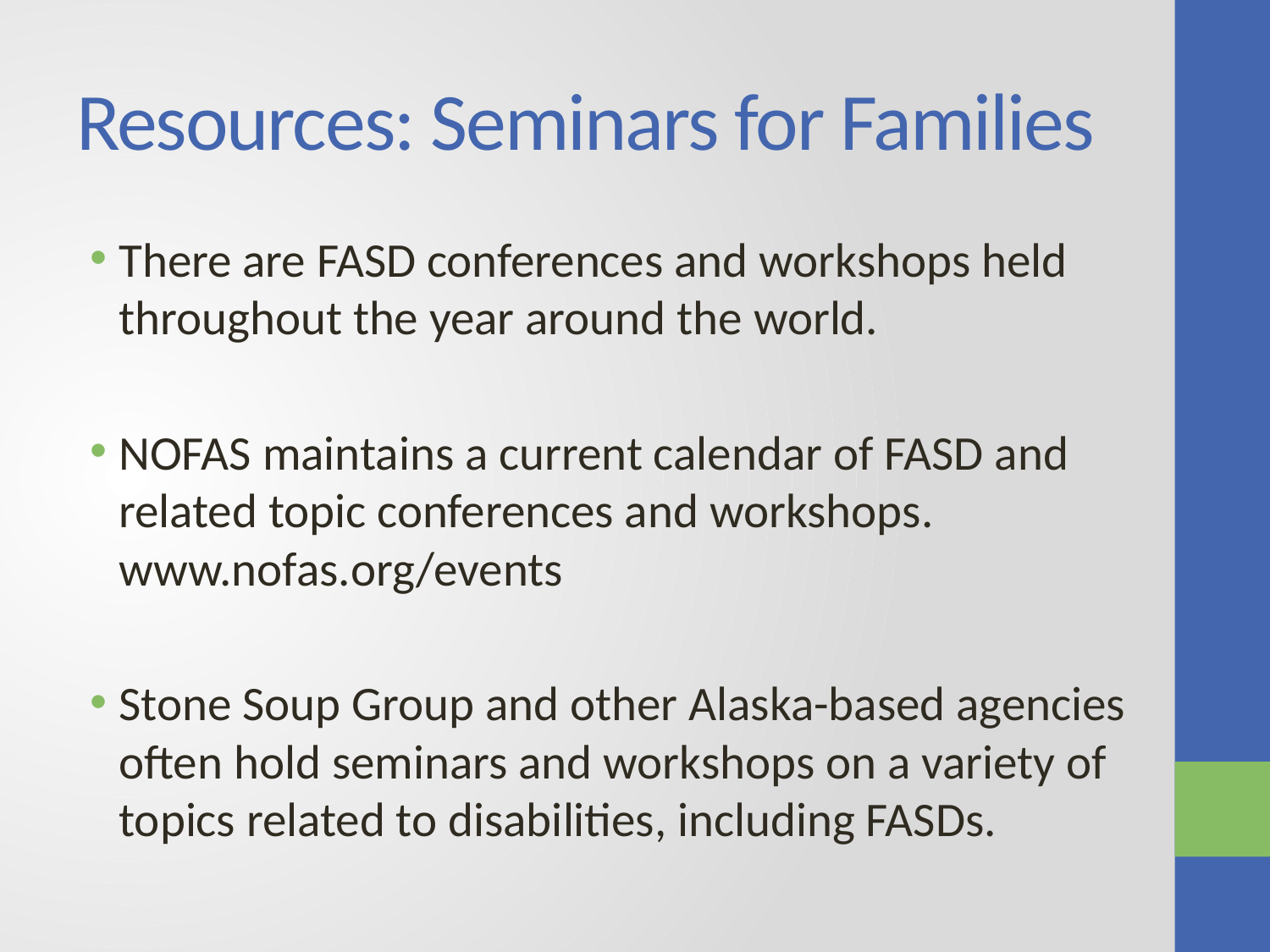

# Resources: Seminars for Families
There are FASD conferences and workshops held throughout the year around the world.

NOFAS maintains a current calendar of FASD and related topic conferences and workshops. www.nofas.org/events

Stone Soup Group and other Alaska-based agencies often hold seminars and workshops on a variety of topics related to disabilities, including FASDs.